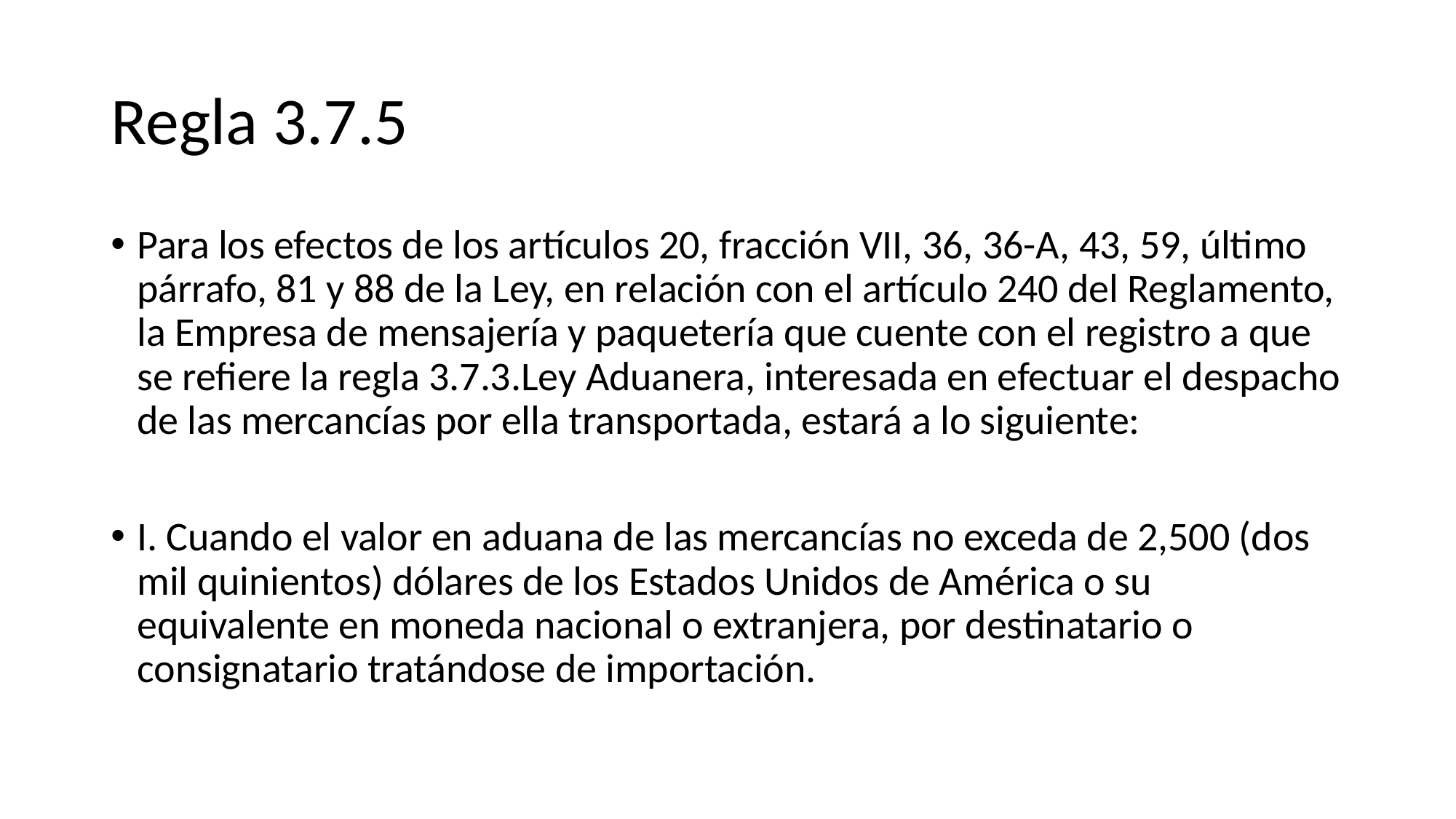

# Regla 3.7.5
Para los efectos de los artículos 20, fracción VII, 36, 36-A, 43, 59, último párrafo, 81 y 88 de la Ley, en relación con el artículo 240 del Reglamento, la Empresa de mensajería y paquetería que cuente con el registro a que se refiere la regla 3.7.3.Ley Aduanera, interesada en efectuar el despacho de las mercancías por ella transportada, estará a lo siguiente:

I. Cuando el valor en aduana de las mercancías no exceda de 2,500 (dos mil quinientos) dólares de los Estados Unidos de América o su equivalente en moneda nacional o extranjera, por destinatario o consignatario tratándose de importación.